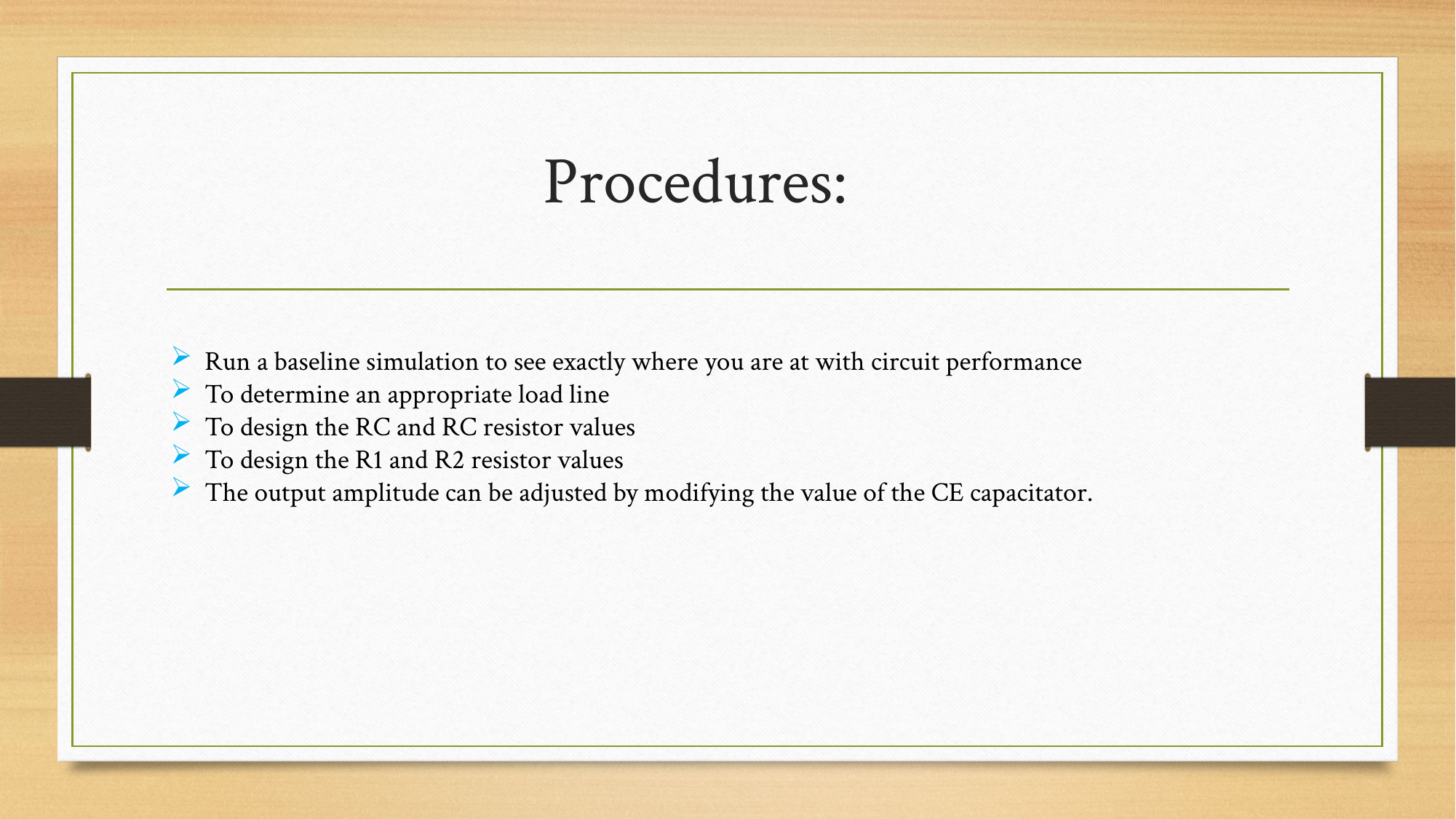

# Procedures:
Run a baseline simulation to see exactly where you are at with circuit performance
To determine an appropriate load line
To design the RC and RC resistor values
To design the R1 and R2 resistor values
The output amplitude can be adjusted by modifying the value of the CE capacitator.